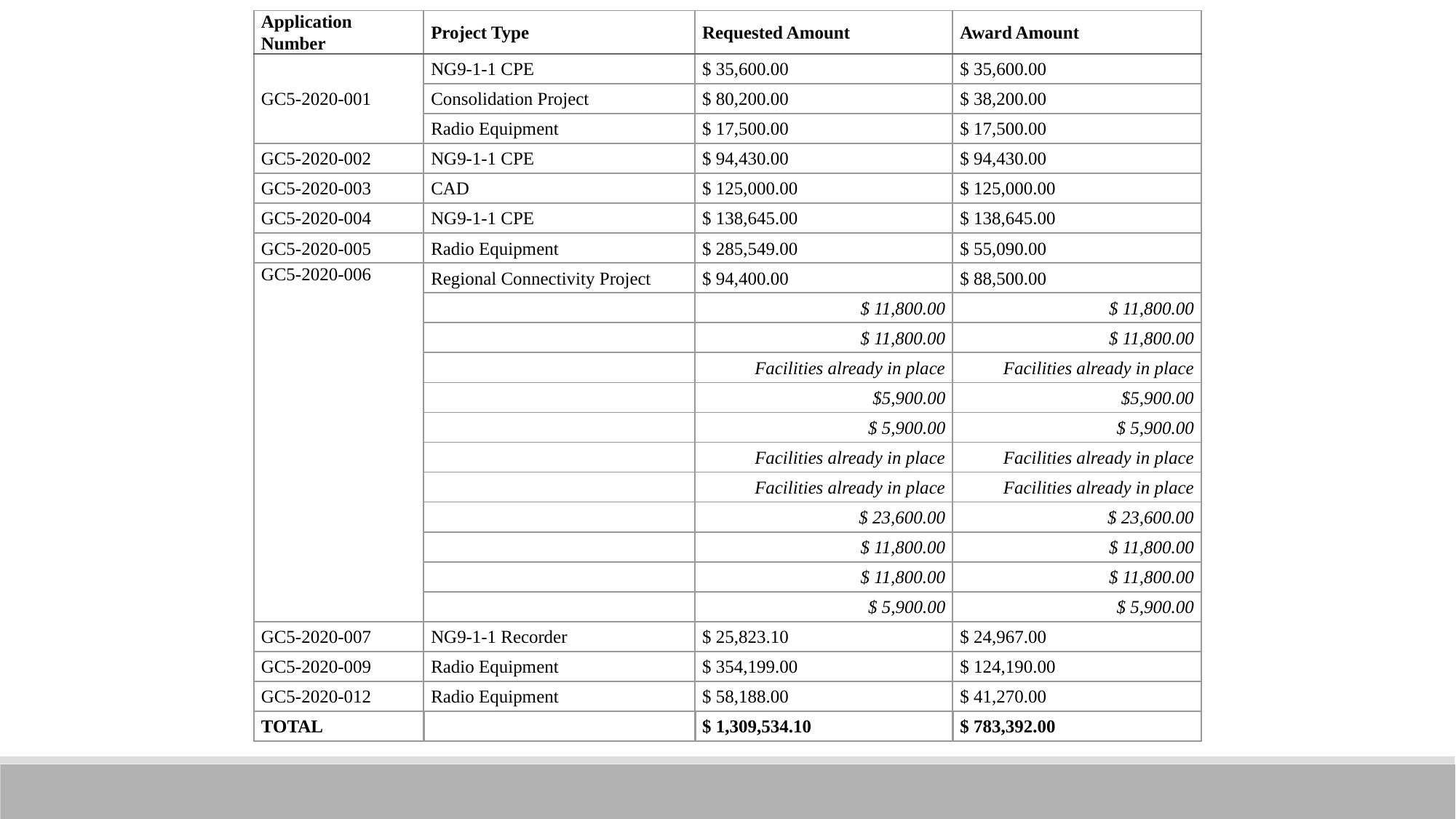

| Application Number | Project Type | Requested Amount | Award Amount |
| --- | --- | --- | --- |
| GC5-2020-001 | NG9-1-1 CPE | $ 35,600.00 | $ 35,600.00 |
|  | Consolidation Project | $ 80,200.00 | $ 38,200.00 |
|  | Radio Equipment | $ 17,500.00 | $ 17,500.00 |
| GC5-2020-002 | NG9-1-1 CPE | $ 94,430.00 | $ 94,430.00 |
| GC5-2020-003 | CAD | $ 125,000.00 | $ 125,000.00 |
| GC5-2020-004 | NG9-1-1 CPE | $ 138,645.00 | $ 138,645.00 |
| GC5-2020-005 | Radio Equipment | $ 285,549.00 | $ 55,090.00 |
| GC5-2020-006 | Regional Connectivity Project | $ 94,400.00 | $ 88,500.00 |
|  |  | $ 11,800.00 | $ 11,800.00 |
|  |  | $ 11,800.00 | $ 11,800.00 |
|  |  | Facilities already in place | Facilities already in place |
|  |  | $5,900.00 | $5,900.00 |
|  |  | $ 5,900.00 | $ 5,900.00 |
|  |  | Facilities already in place | Facilities already in place |
|  |  | Facilities already in place | Facilities already in place |
|  |  | $ 23,600.00 | $ 23,600.00 |
|  |  | $ 11,800.00 | $ 11,800.00 |
|  |  | $ 11,800.00 | $ 11,800.00 |
|  |  | $ 5,900.00 | $ 5,900.00 |
| GC5-2020-007 | NG9-1-1 Recorder | $ 25,823.10 | $ 24,967.00 |
| GC5-2020-009 | Radio Equipment | $ 354,199.00 | $ 124,190.00 |
| GC5-2020-012 | Radio Equipment | $ 58,188.00 | $ 41,270.00 |
| TOTAL |  | $ 1,309,534.10 | $ 783,392.00 |